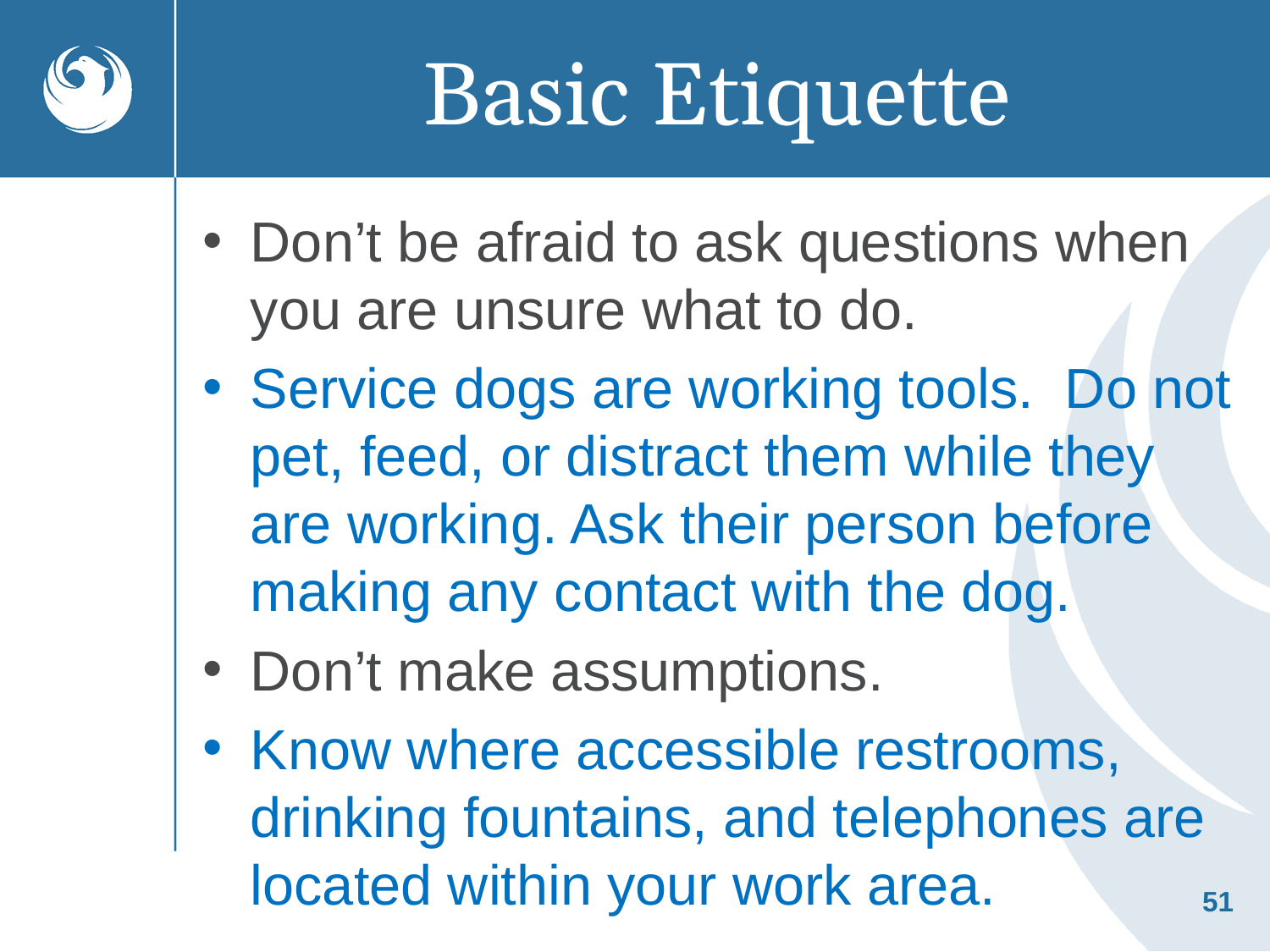

# Basic Etiquette
Don’t be afraid to ask questions when you are unsure what to do.
Service dogs are working tools.  Do not pet, feed, or distract them while they are working. Ask their person before making any contact with the dog.
Don’t make assumptions.
Know where accessible restrooms, drinking fountains, and telephones are located within your work area.